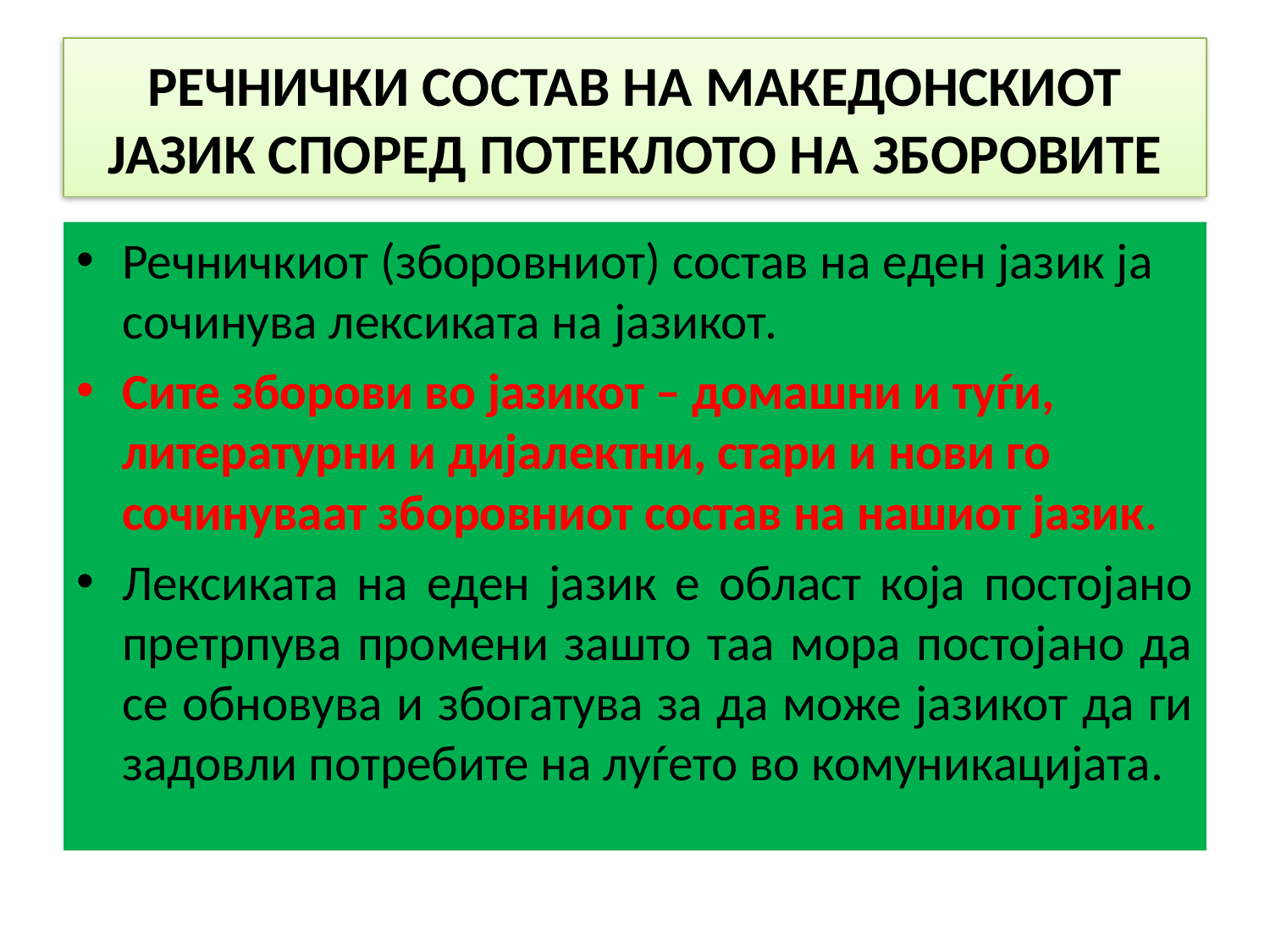

# РЕЧНИЧКИ СОСТАВ НА МАКЕДОНСКИОТ ЈАЗИК СПОРЕД ПОТЕКЛОТО НА ЗБОРОВИТЕ
Речничкиот (зборовниот) состав на еден јазик ја сочинува лексиката на јазикот.
Сите зборови во јазикот – домашни и туѓи, литературни и дијалектни, стари и нови го сочинуваат зборовниот состав на нашиот јазик.
Лексиката на еден јазик е област која постојано претрпува промени зашто таа мора постојано да се обновува и збогатува за да може јазикот да ги задовли потребите на луѓето во комуникацијата.